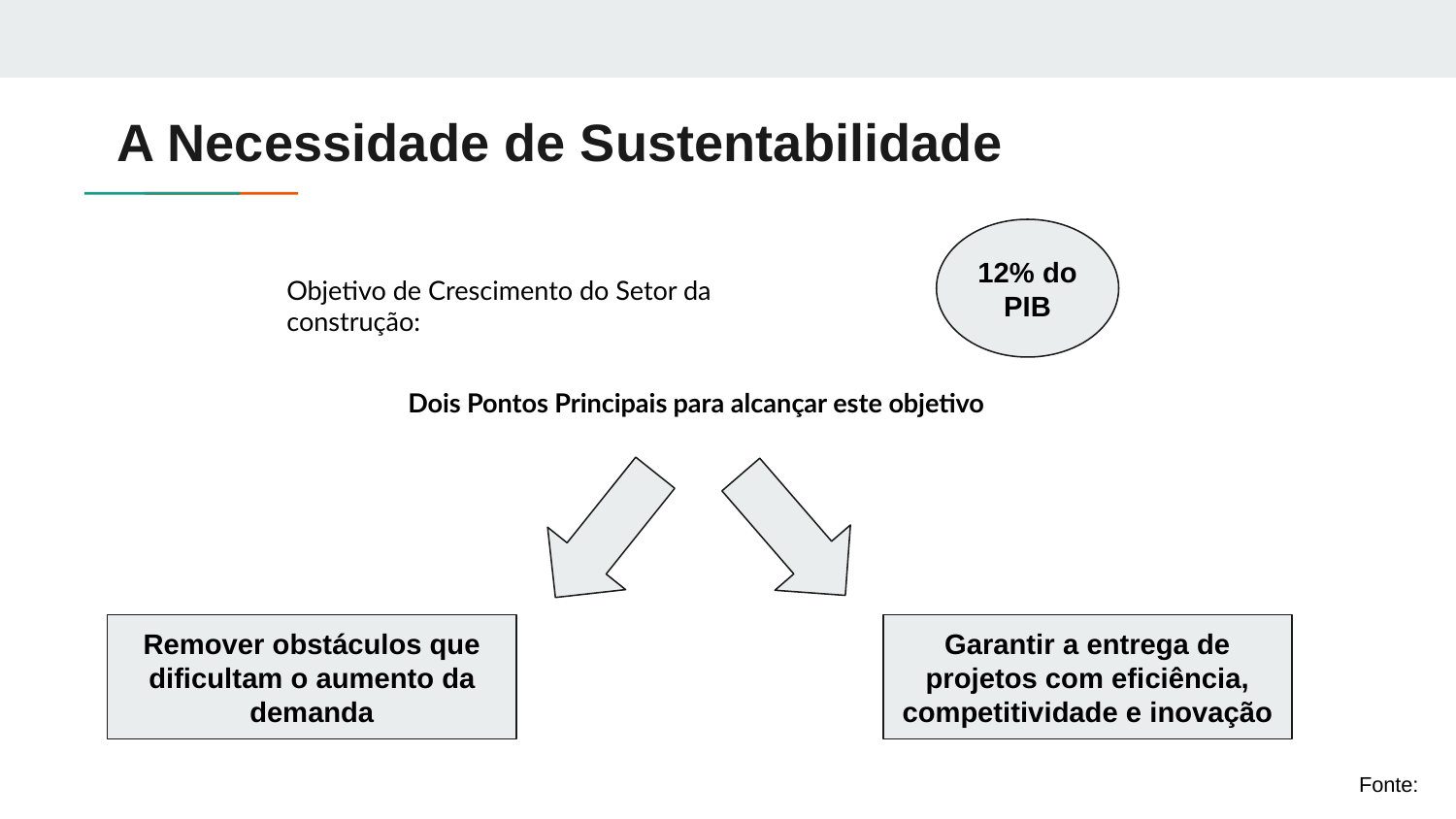

# A Necessidade de Sustentabilidade
12% do PIB
Objetivo de Crescimento do Setor da construção:

Dois Pontos Principais para alcançar este objetivo

Remover obstáculos que dificultam o aumento da demanda
Garantir a entrega de projetos com eficiência, competitividade e inovação
Fonte: